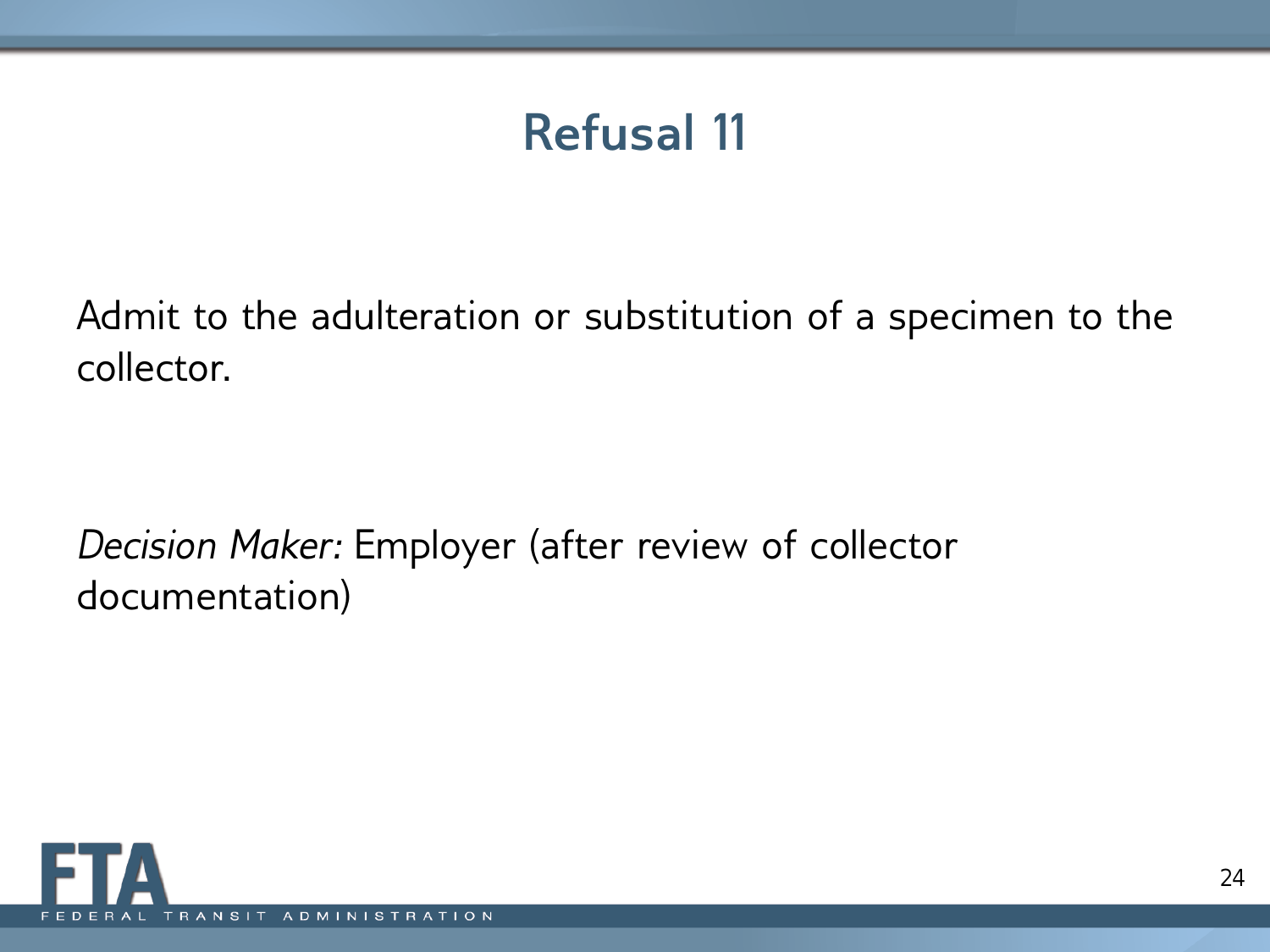

# Refusal 11

Admit to the adulteration or substitution of a specimen to the collector.

Decision Maker: Employer (after review of collector documentation)